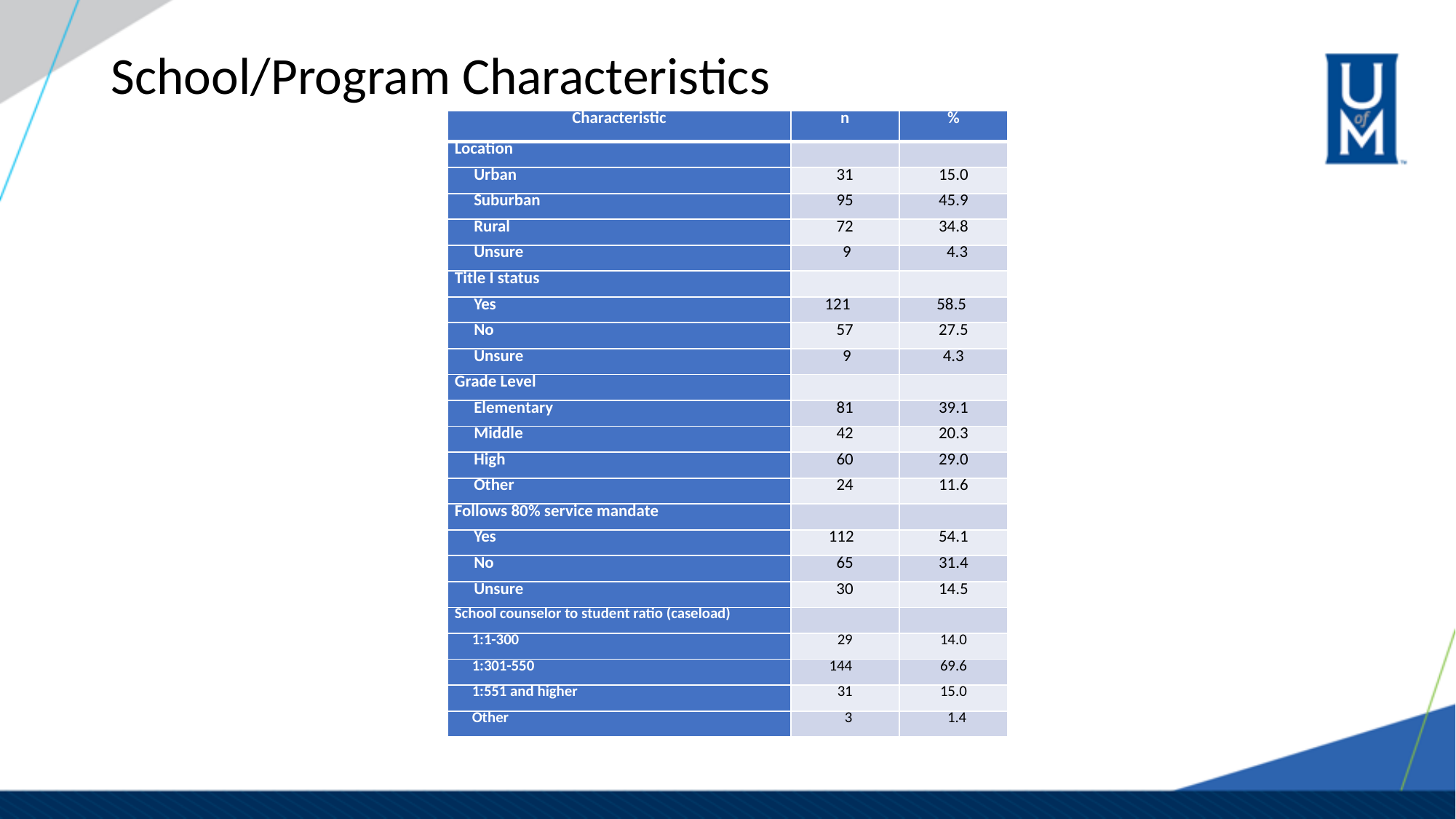

# School/Program Characteristics
| Characteristic | n | % |
| --- | --- | --- |
| Location |  |  |
| Urban | 31 | 15.0 |
| Suburban | 95 | 45.9 |
| Rural | 72 | 34.8 |
| Unsure | 9 | 4.3 |
| Title I status |  |  |
| Yes | 121 | 58.5 |
| No | 57 | 27.5 |
| Unsure | 9 | 4.3 |
| Grade Level |  |  |
| Elementary | 81 | 39.1 |
| Middle | 42 | 20.3 |
| High | 60 | 29.0 |
| Other | 24 | 11.6 |
| Follows 80% service mandate |  |  |
| Yes | 112 | 54.1 |
| No | 65 | 31.4 |
| Unsure | 30 | 14.5 |
| School counselor to student ratio (caseload) |  |  |
| 1:1-300 | 29 | 14.0 |
| 1:301-550 | 144 | 69.6 |
| 1:551 and higher | 31 | 15.0 |
| Other | 3 | 1.4 |